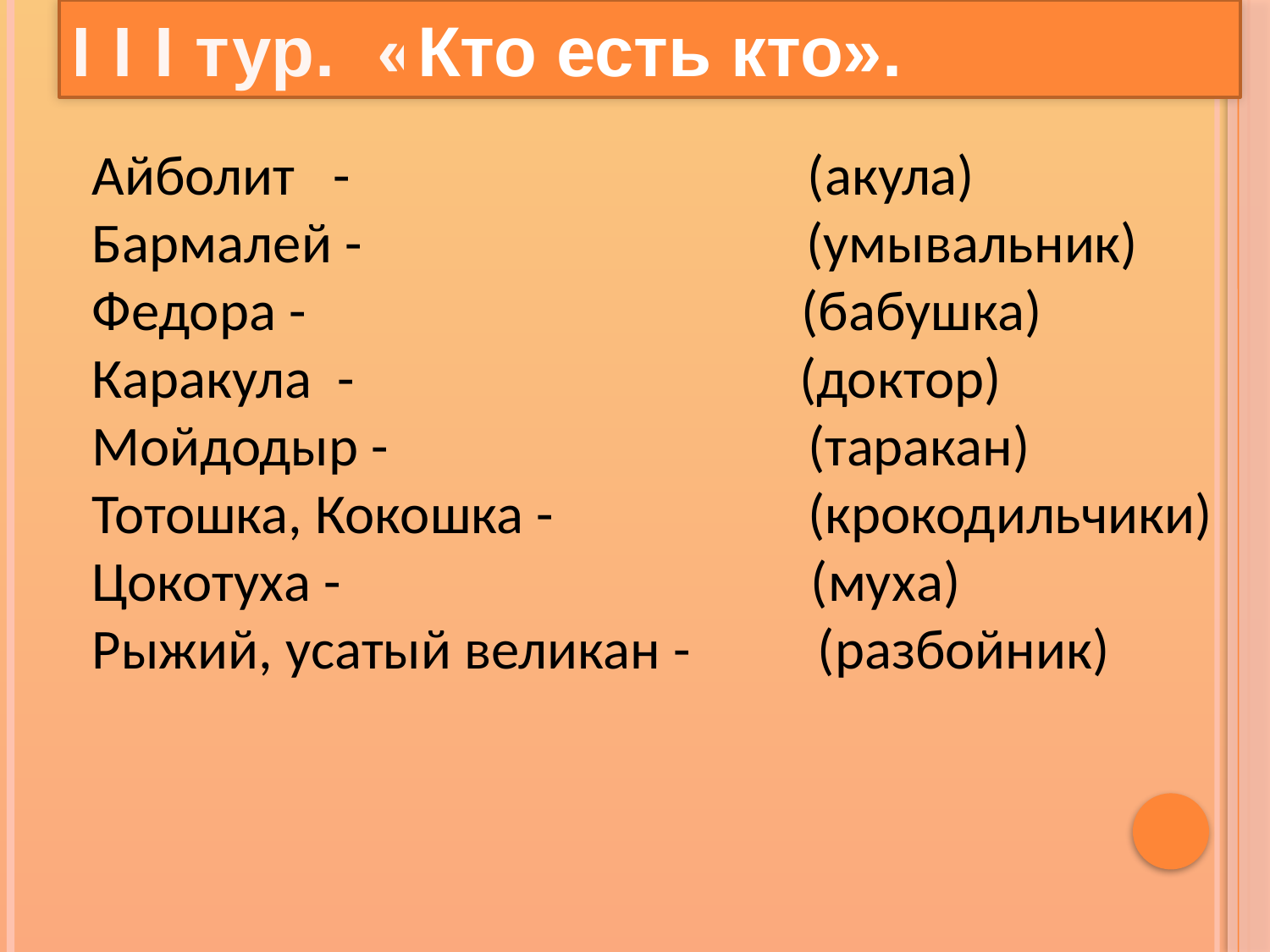

I I I тур.  «Кто есть кто».

Айболит   -                                    (акула)
Бармалей -                                   (умывальник)
Федора -                                       (бабушка)
Каракула  -                                   (доктор)
Мойдодыр -                                 (таракан)
Тотошка, Кокошка -                    (крокодильчики) 
Цокотуха -                                     (муха) 
Рыжий, усатый великан -          (разбойник)